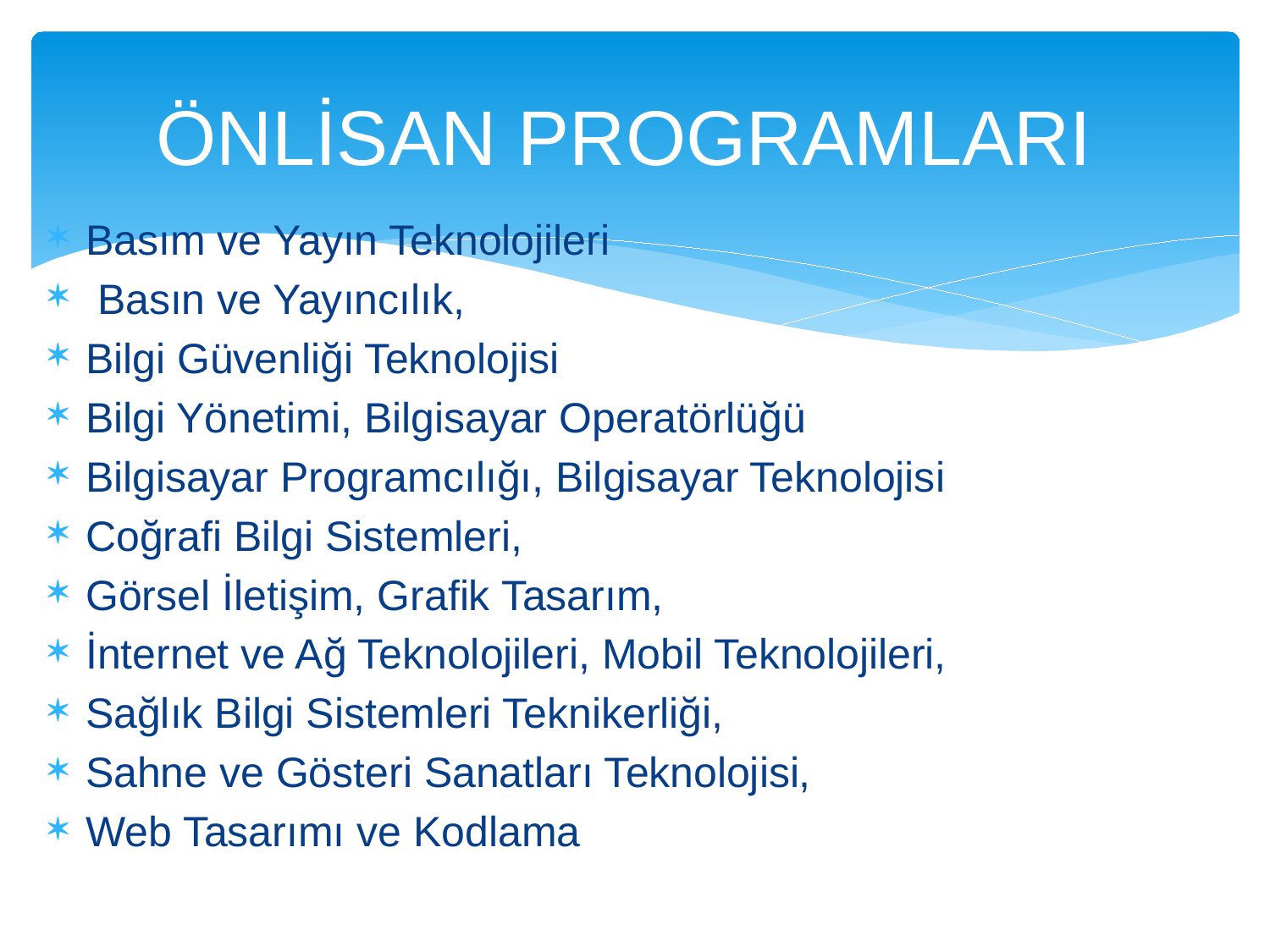

# ÖNLİSAN PROGRAMLARI
Basım ve Yayın Teknolojileri
 Basın ve Yayıncılık,
Bilgi Güvenliği Teknolojisi
Bilgi Yönetimi, Bilgisayar Operatörlüğü
Bilgisayar Programcılığı, Bilgisayar Teknolojisi
Coğrafi Bilgi Sistemleri,
Görsel İletişim, Grafik Tasarım,
İnternet ve Ağ Teknolojileri, Mobil Teknolojileri,
Sağlık Bilgi Sistemleri Teknikerliği,
Sahne ve Gösteri Sanatları Teknolojisi,
Web Tasarımı ve Kodlama